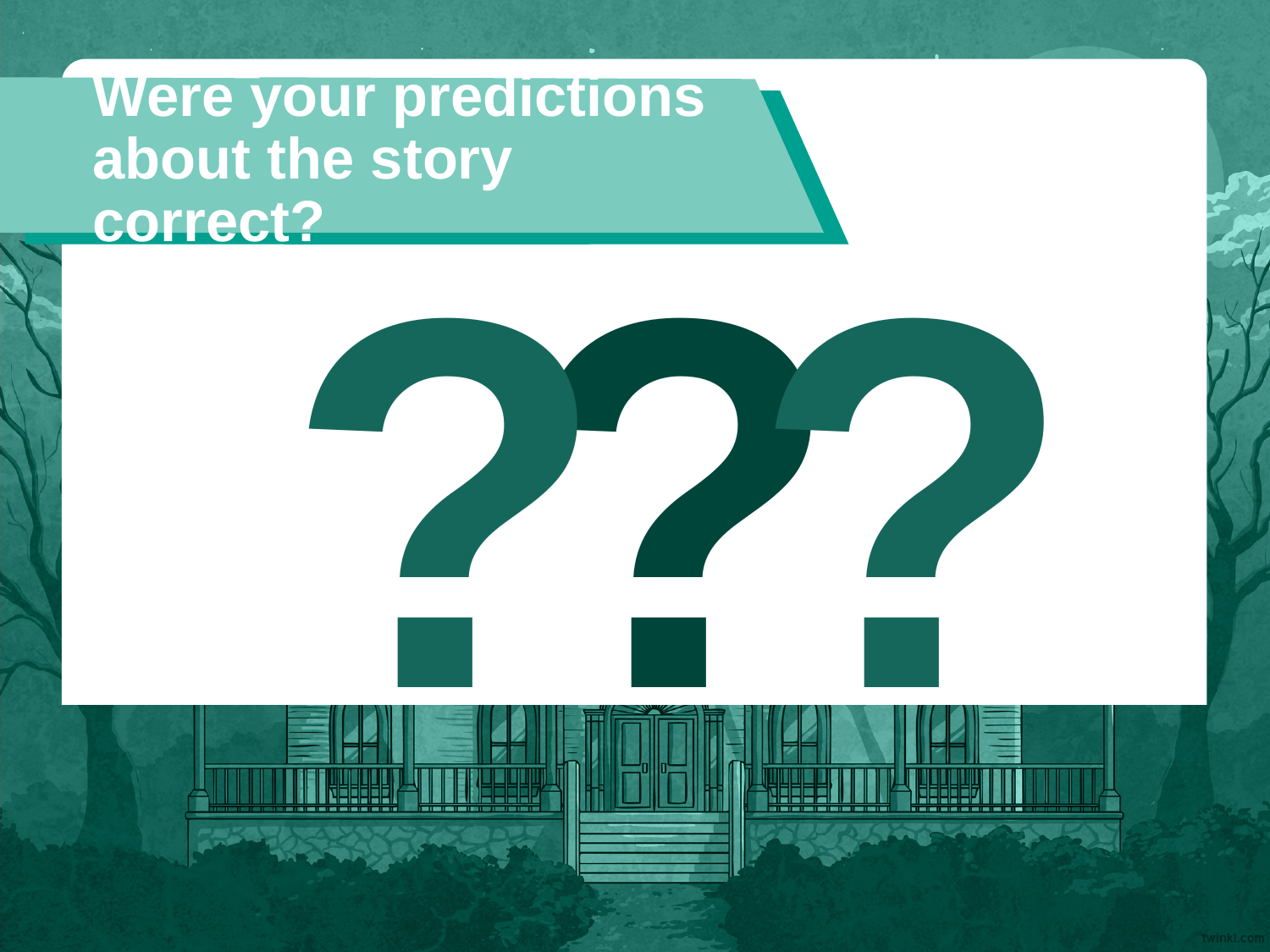

Were your predictions
about the story correct?
?
?
?